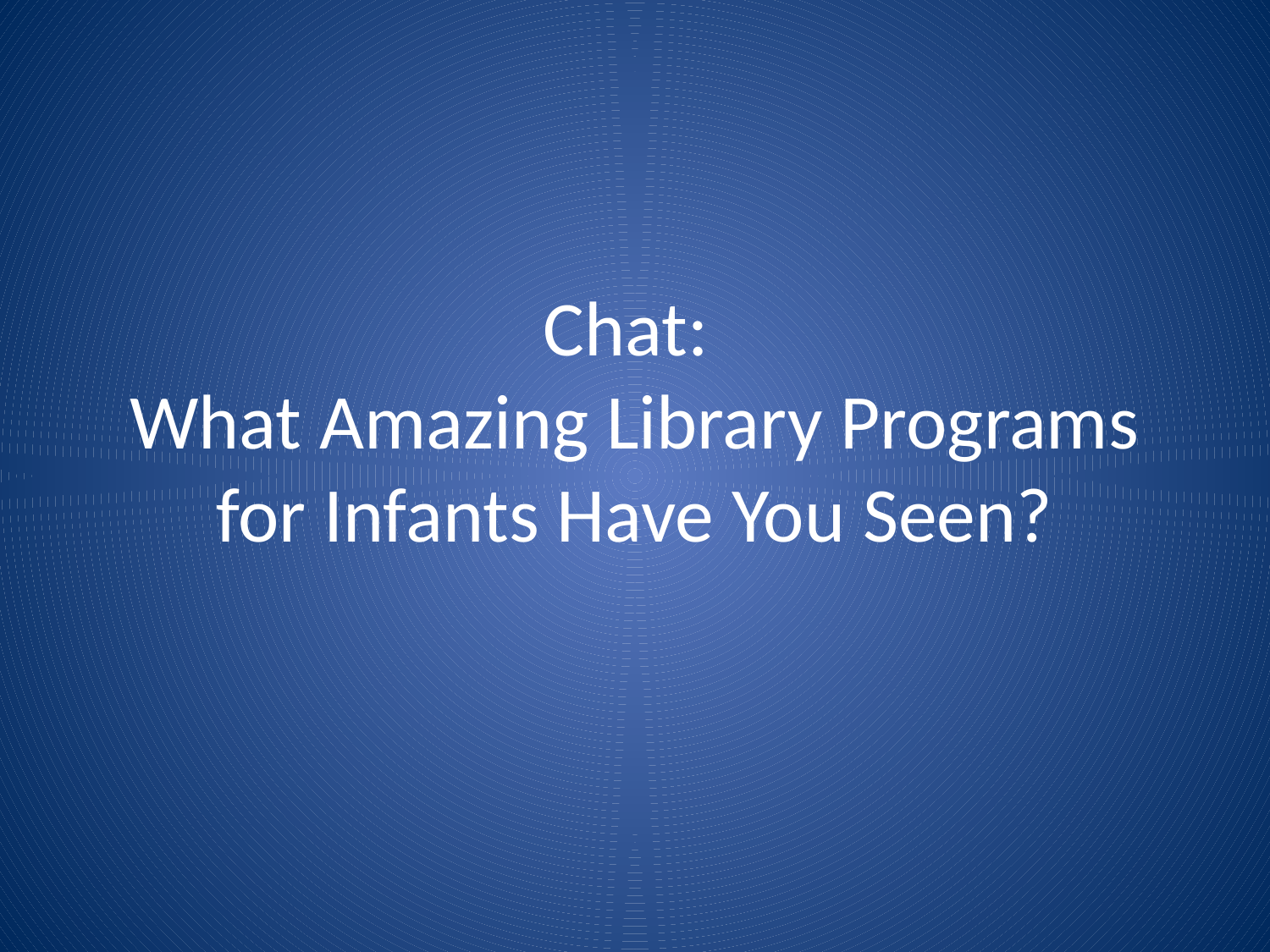

# Chat: What Amazing Library Programs for Infants Have You Seen?